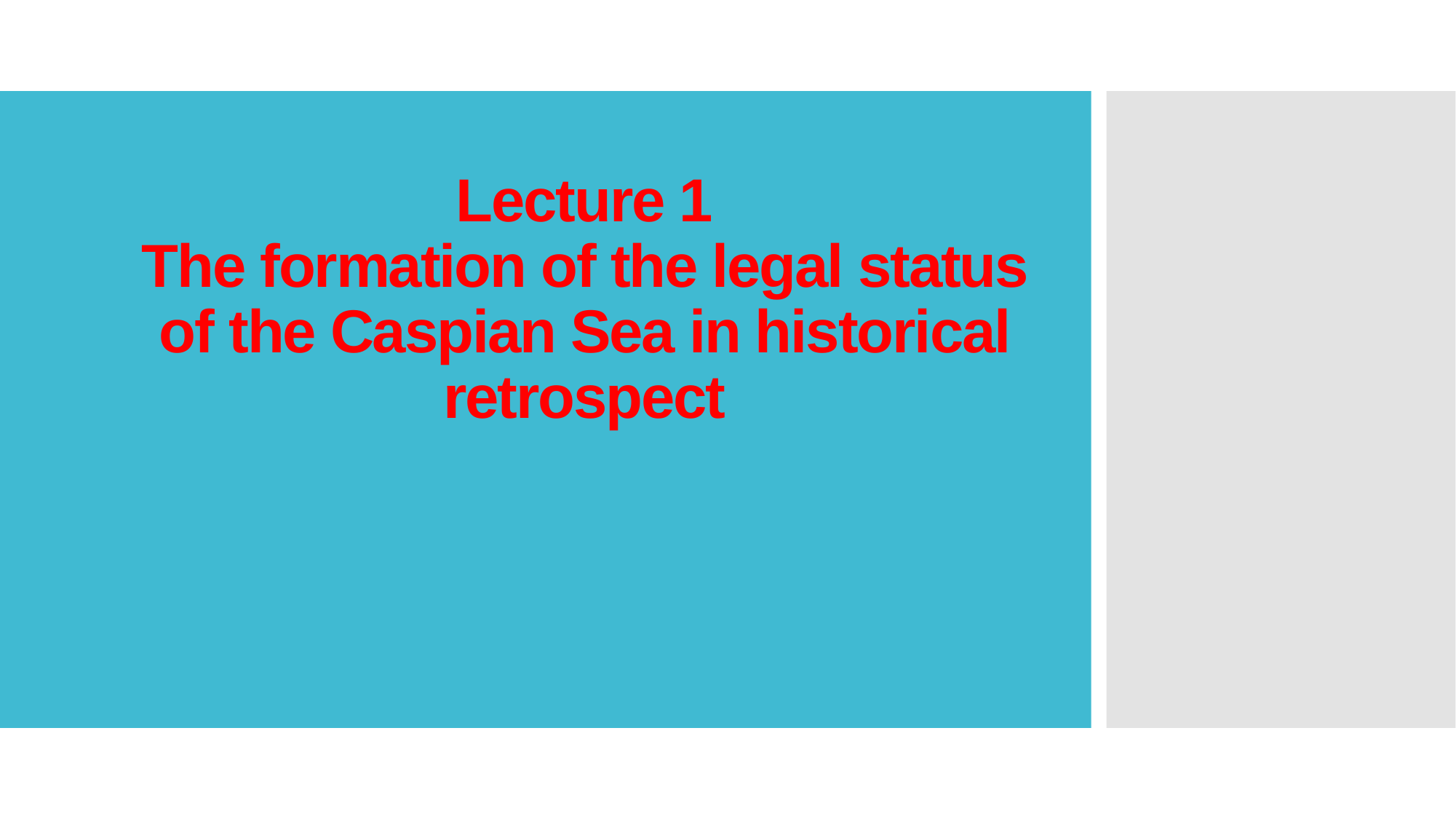

# Lecture 1 The formation of the legal status of the Caspian Sea in historical retrospect